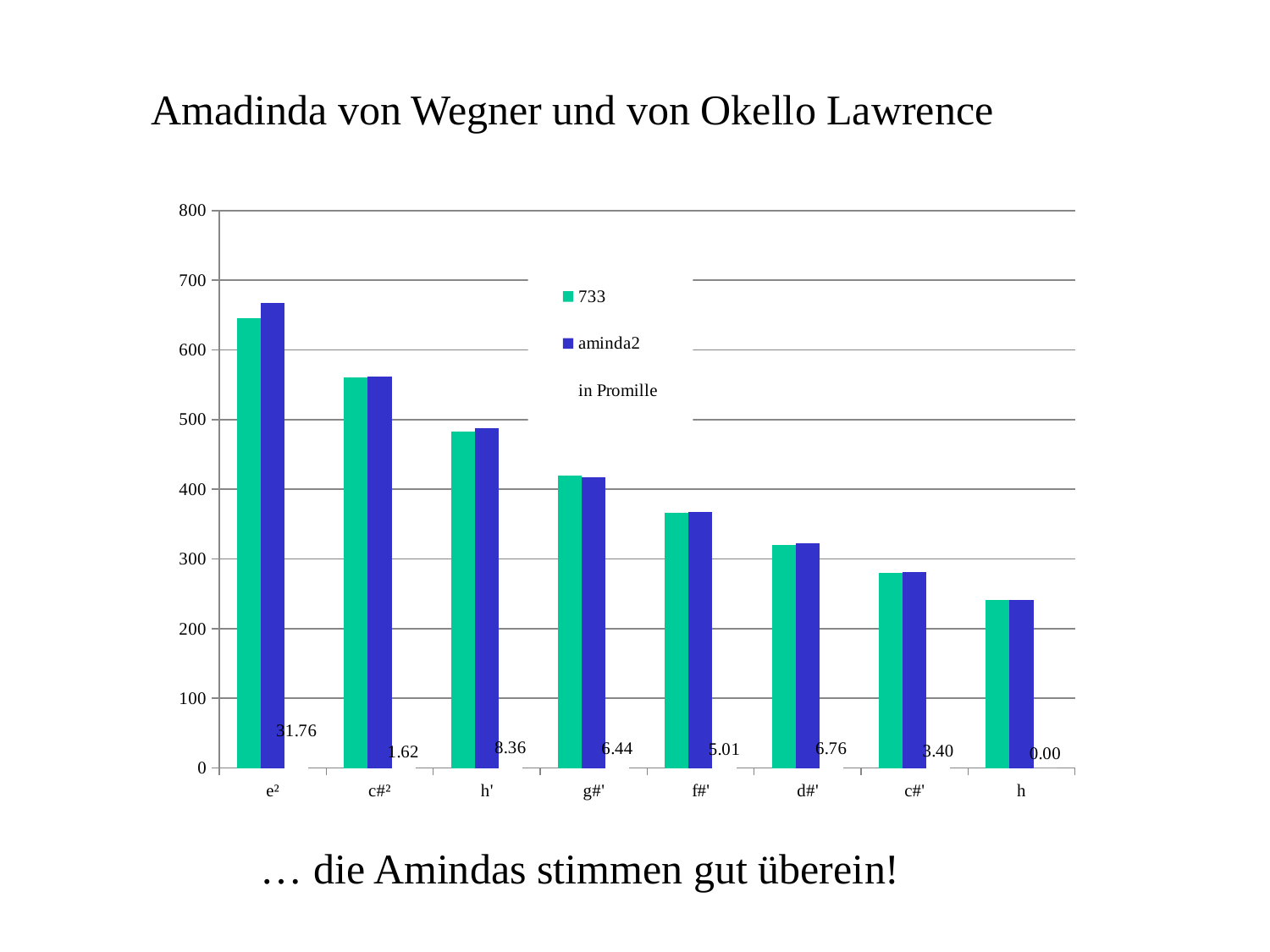

Amadinda von Wegner und von Okello Lawrence

### Chart

| Category | 733 | aminda2 | in Promille |
|---|---|---|---|
| e² | 646.0 | 667.1894736842105 | 31.75930454538273 |
| c#² | 561.0 | 561.9105263157888 | 1.6204115658047171 |
| h' | 483.0 | 487.0736842105263 | 8.36358921161834 |
| g#' | 420.0 | 417.31052631578945 | 6.44 |
| f#' | 366.0 | 367.8421052631579 | 5.00786950922884 |
| d#' | 320.0 | 322.17894736842106 | 6.763158754533269 |
| c#' | 280.0 | 280.95526315789465 | 3.400054325936935 |
| h | 241.0 | 241.0 | 0.0 |
… die Amindas stimmen gut überein!